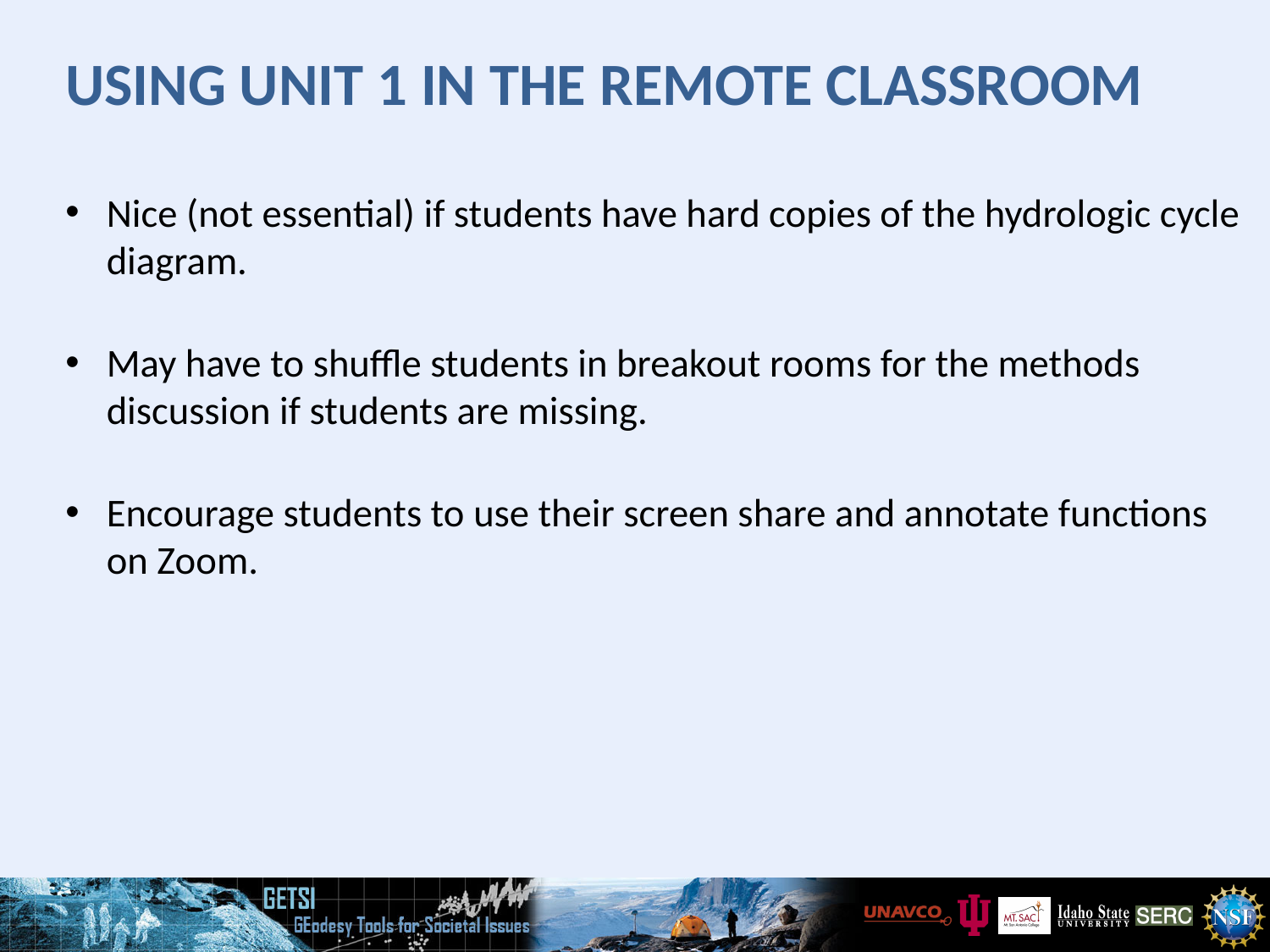

# Using unit 1 in the remote classroom
Nice (not essential) if students have hard copies of the hydrologic cycle diagram.
May have to shuffle students in breakout rooms for the methods discussion if students are missing.
Encourage students to use their screen share and annotate functions on Zoom.